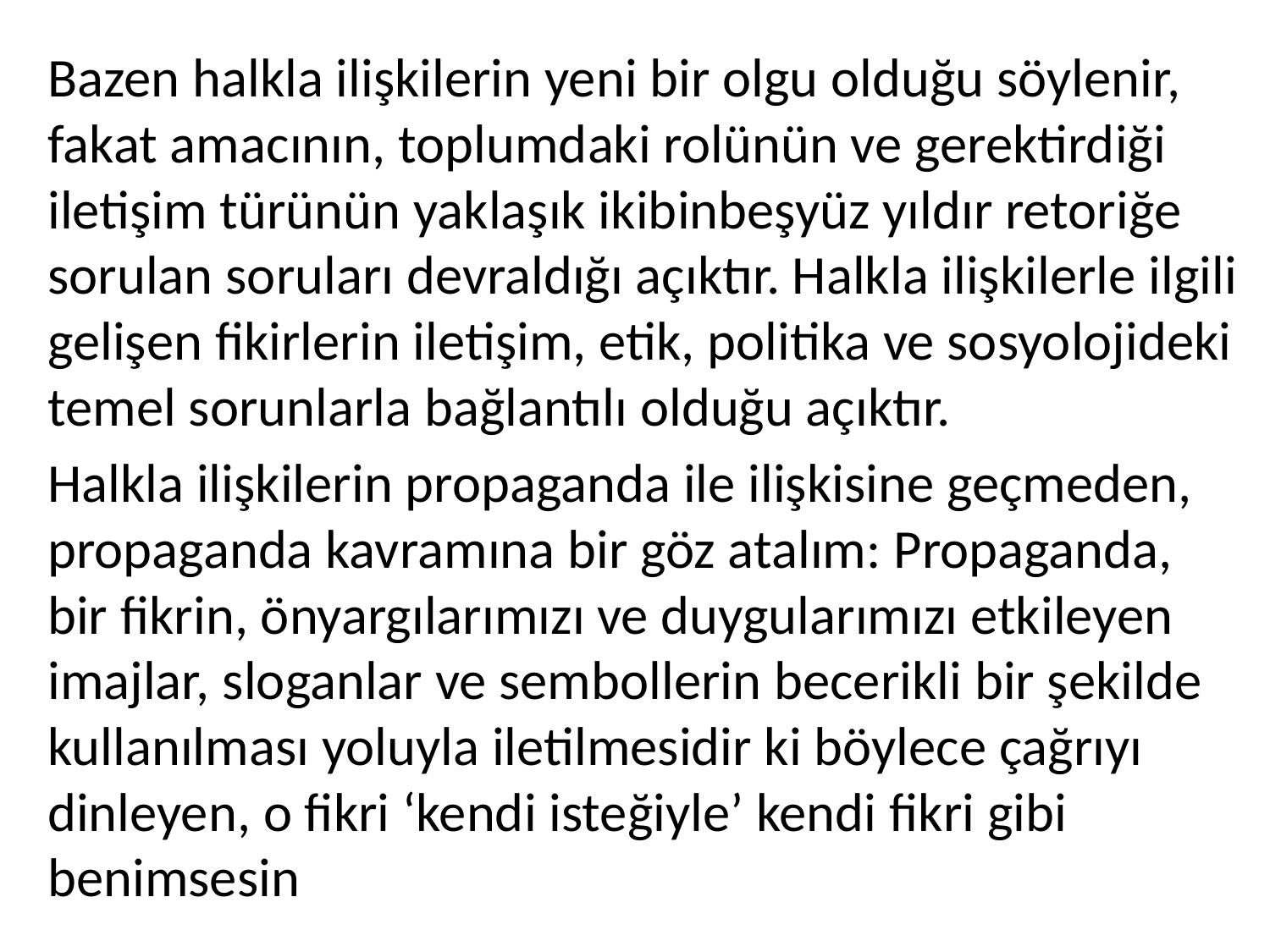

Bazen halkla ilişkilerin yeni bir olgu olduğu söylenir, fakat amacının, toplumdaki rolünün ve gerektirdiği iletişim türünün yaklaşık ikibinbeşyüz yıldır retoriğe sorulan soruları devraldığı açıktır. Halkla ilişkilerle ilgili gelişen fikirlerin iletişim, etik, politika ve sosyolojideki temel sorunlarla bağlantılı olduğu açıktır.
Halkla ilişkilerin propaganda ile ilişkisine geçmeden, propaganda kavramına bir göz atalım: Propaganda, bir fikrin, önyargılarımızı ve duygularımızı etkileyen imajlar, sloganlar ve sembollerin becerikli bir şekilde kullanılması yoluyla iletilmesidir ki böylece çağrıyı dinleyen, o fikri ‘kendi isteğiyle’ kendi fikri gibi benimsesin